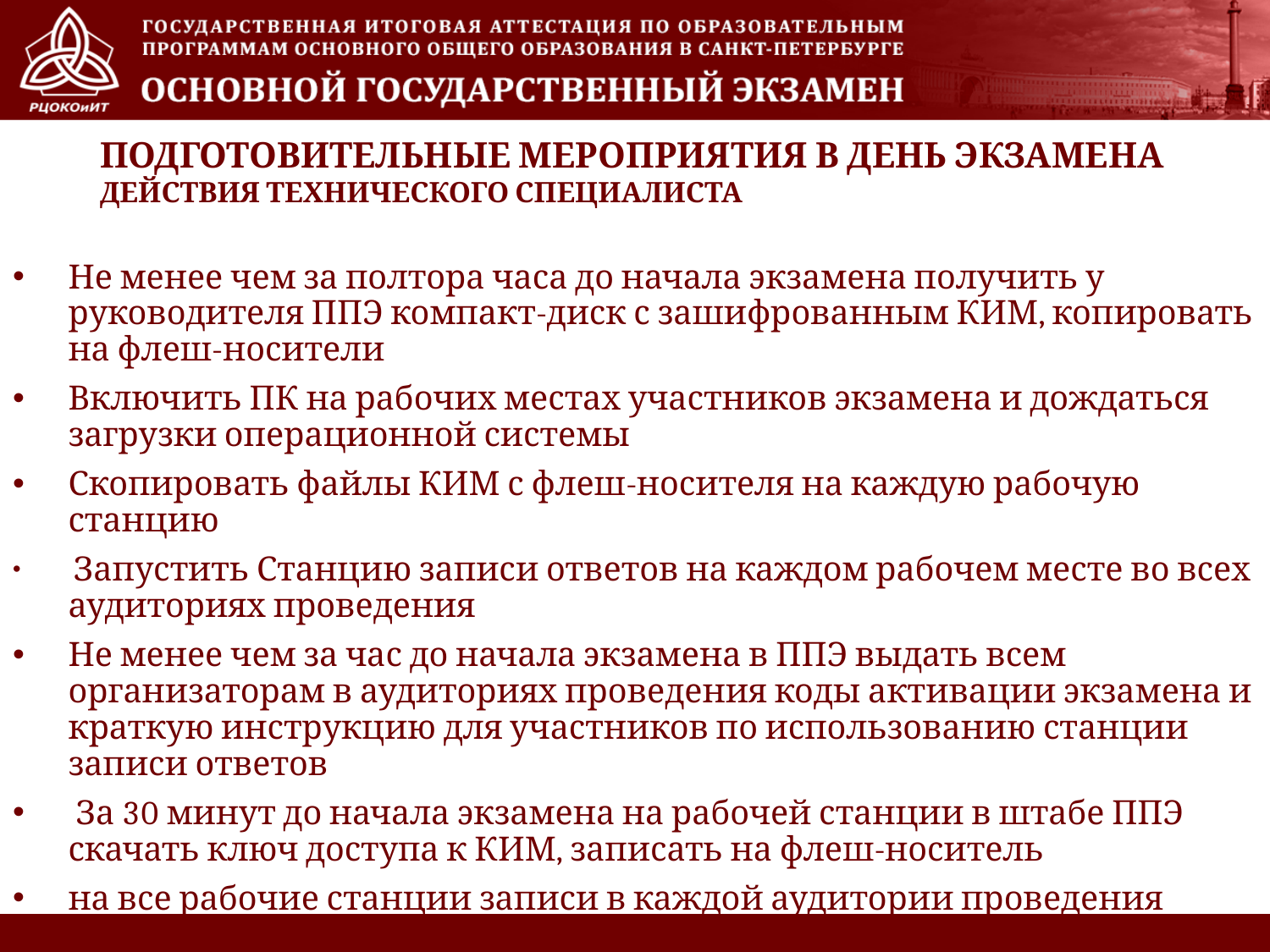

# ПОДГОТОВИТЕЛЬНЫЕ МЕРОПРИЯТИЯ В ДЕНЬ ЭКЗАМЕНА ДЕЙСТВИЯ ТЕХНИЧЕСКОГО СПЕЦИАЛИСТА
Не менее чем за полтора часа до начала экзамена получить у руководителя ППЭ компакт-диск с зашифрованным КИМ, копировать на флеш-носители
Включить ПК на рабочих местах участников экзамена и дождаться загрузки операционной системы
Скопировать файлы КИМ с флеш-носителя на каждую рабочую станцию
 Запустить Станцию записи ответов на каждом рабочем месте во всех аудиториях проведения
Не менее чем за час до начала экзамена в ППЭ выдать всем организаторам в аудиториях проведения коды активации экзамена и краткую инструкцию для участников по использованию станции записи ответов
 За 30 минут до начала экзамена на рабочей станции в штабе ППЭ  скачать ключ доступа к КИМ, записать на флеш-носитель
на все рабочие станции записи в каждой аудитории проведения загрузить полученный ключ доступа к КИМ и дождаться расшифровки КИМ